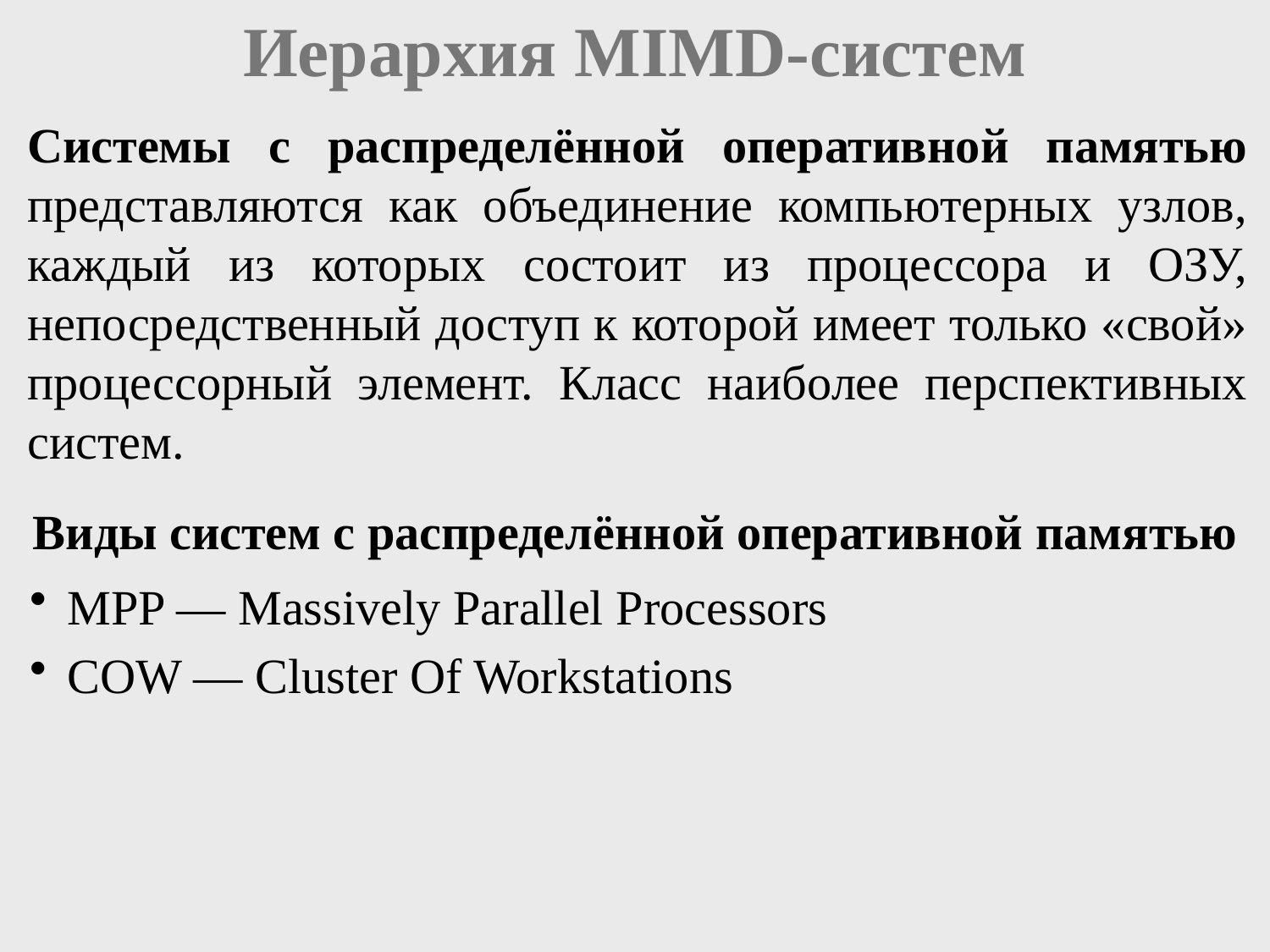

# Иерархия MIMD-систем
Системы с распределённой оперативной памятью представляются как объединение компьютерных узлов, каждый из которых состоит из процессора и ОЗУ, непосредственный доступ к которой имеет только «свой» процессорный элемент. Класс наиболее перспективных систем.
Виды систем с распределённой оперативной памятью
MPP — Massively Parallel Processors
COW — Cluster Of Workstations